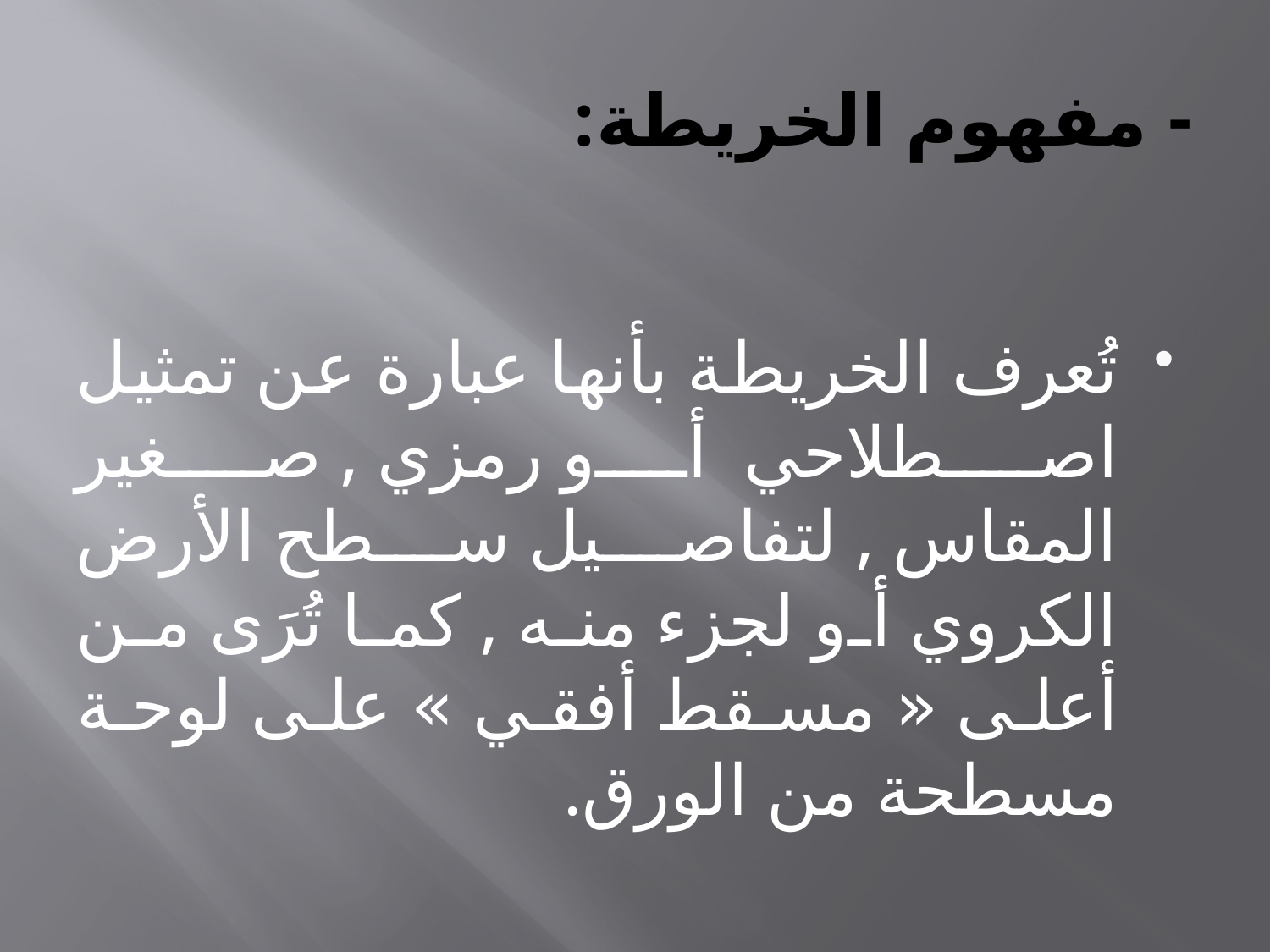

# - مفهوم الخريطة:
تُعرف الخريطة بأنها عبارة عن تمثيل اصطلاحي  أو رمزي , صغير المقاس , لتفاصيل سطح الأرض الكروي أو لجزء منه , كما تُرَى من أعلى « مسقط أفقي » على لوحة مسطحة من الورق.